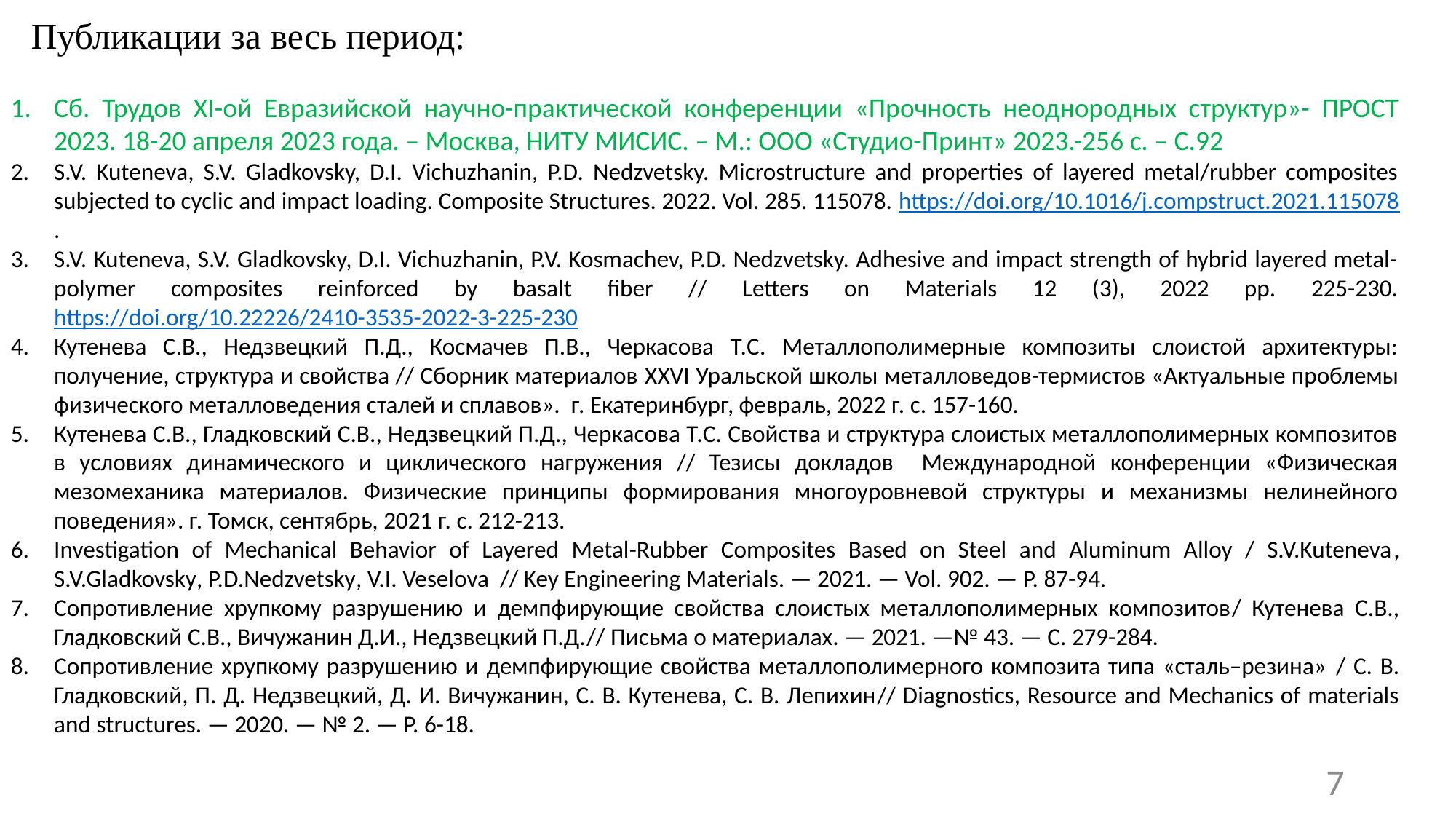

Публикации за весь период:
Сб. Трудов XI-ой Евразийской научно-практической конференции «Прочность неоднородных структур»- ПРОСТ 2023. 18-20 апреля 2023 года. – Москва, НИТУ МИСИС. – М.: ООО «Студио-Принт» 2023.-256 с. – С.92
S.V. Kuteneva, S.V. Gladkovsky, D.I. Vichuzhanin, P.D. Nedzvetsky. Microstructure and properties of layered metal/rubber composites subjected to cyclic and impact loading. Composite Structures. 2022. Vol. 285. 115078. https://doi.org/10.1016/j.compstruct.2021.115078.
S.V. Kuteneva, S.V. Gladkovsky, D.I. Vichuzhanin, P.V. Kosmachev, P.D. Nedzvetsky. Adhesive and impact strength of hybrid layered metal-polymer composites reinforced by basalt fiber // Letters on Materials 12 (3), 2022 pp. 225-230. https://doi.org/10.22226/2410-3535-2022-3-225-230
Кутенева С.В., Недзвецкий П.Д., Космачев П.В., Черкасова Т.С. Металлополимерные композиты слоистой архитектуры: получение, структура и свойства // Сборник материалов XXVI Уральской школы металловедов-термистов «Актуальные проблемы физического металловедения сталей и сплавов».  г. Екатеринбург, февраль, 2022 г. с. 157-160.
Кутенева С.В., Гладковский С.В., Недзвецкий П.Д., Черкасова Т.С. Свойства и структура слоистых металлополимерных композитов в условиях динамического и циклического нагружения // Тезисы докладов  Международной конференции «Физическая мезомеханика материалов. Физические принципы формирования многоуровневой структуры и механизмы нелинейного поведения». г. Томск, сентябрь, 2021 г. с. 212-213.
Investigation of Mechanical Behavior of Layered Metal-Rubber Composites Based on Steel and Aluminum Alloy / S.V.Kuteneva, S.V.Gladkovsky, P.D.Nedzvetsky, V.I. Veselova  // Key Engineering Materials. — 2021. — Vol. 902. — P. 87-94.
Сопротивление хрупкому разрушению и демпфирующие свойства слоистых металлополимерных композитов/ Кутенева С.В., Гладковский С.В., Вичужанин Д.И., Недзвецкий П.Д.// Письма о материалах. — 2021. —№ 43. — С. 279-284.
Сопротивление хрупкому разрушению и демпфирующие свойства металлополимерного композита типа «сталь–резина» / С. В. Гладковский, П. Д. Недзвецкий, Д. И. Вичужанин, С. В. Кутенева, С. В. Лепихин// Diagnostics, Resource and Mechanics of materials and structures. — 2020. — № 2. — P. 6-18.

7